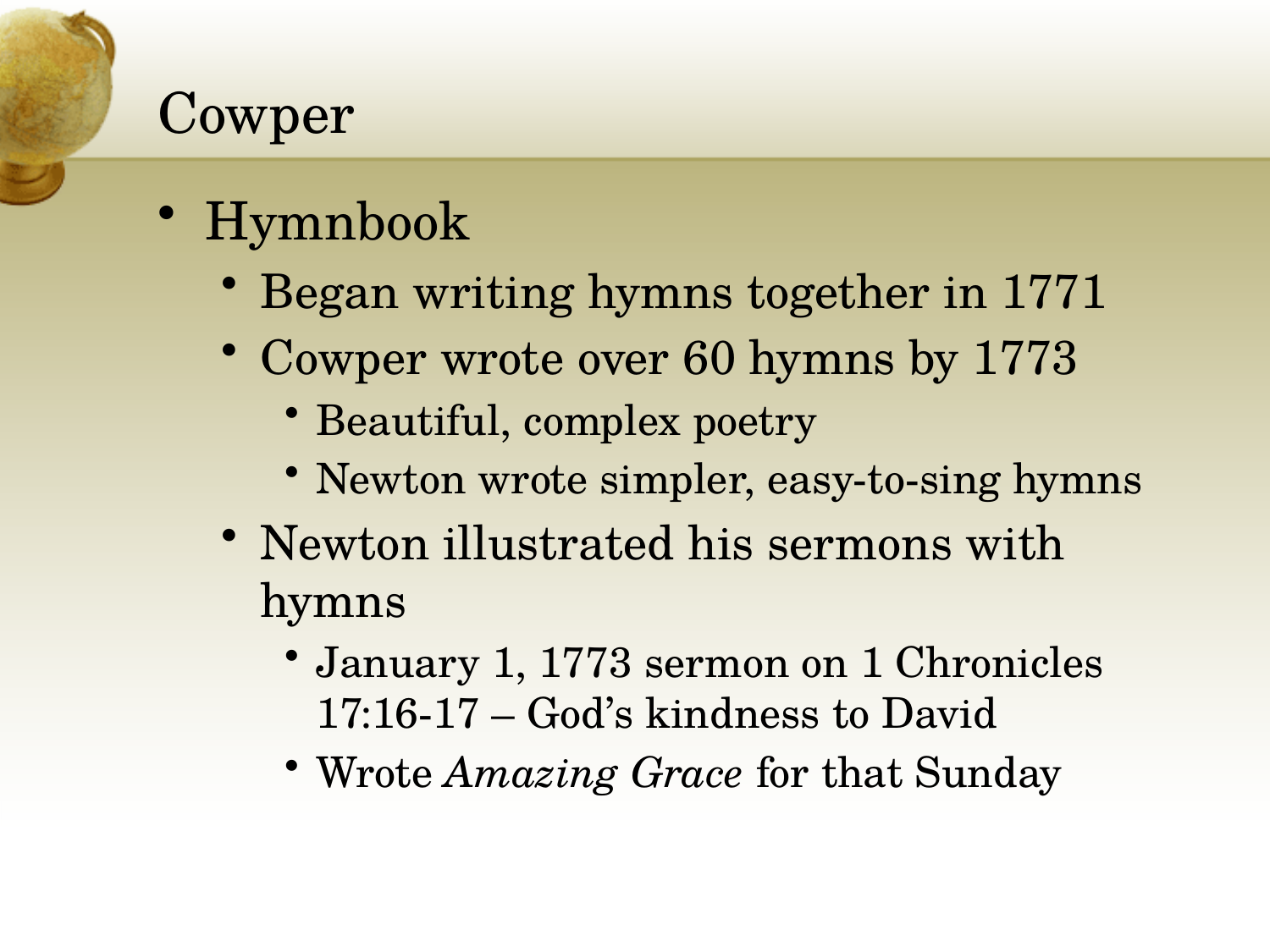

# Cowper
Hymnbook
Began writing hymns together in 1771
Cowper wrote over 60 hymns by 1773
Beautiful, complex poetry
Newton wrote simpler, easy-to-sing hymns
Newton illustrated his sermons with hymns
January 1, 1773 sermon on 1 Chronicles 17:16-17 – God’s kindness to David
Wrote Amazing Grace for that Sunday